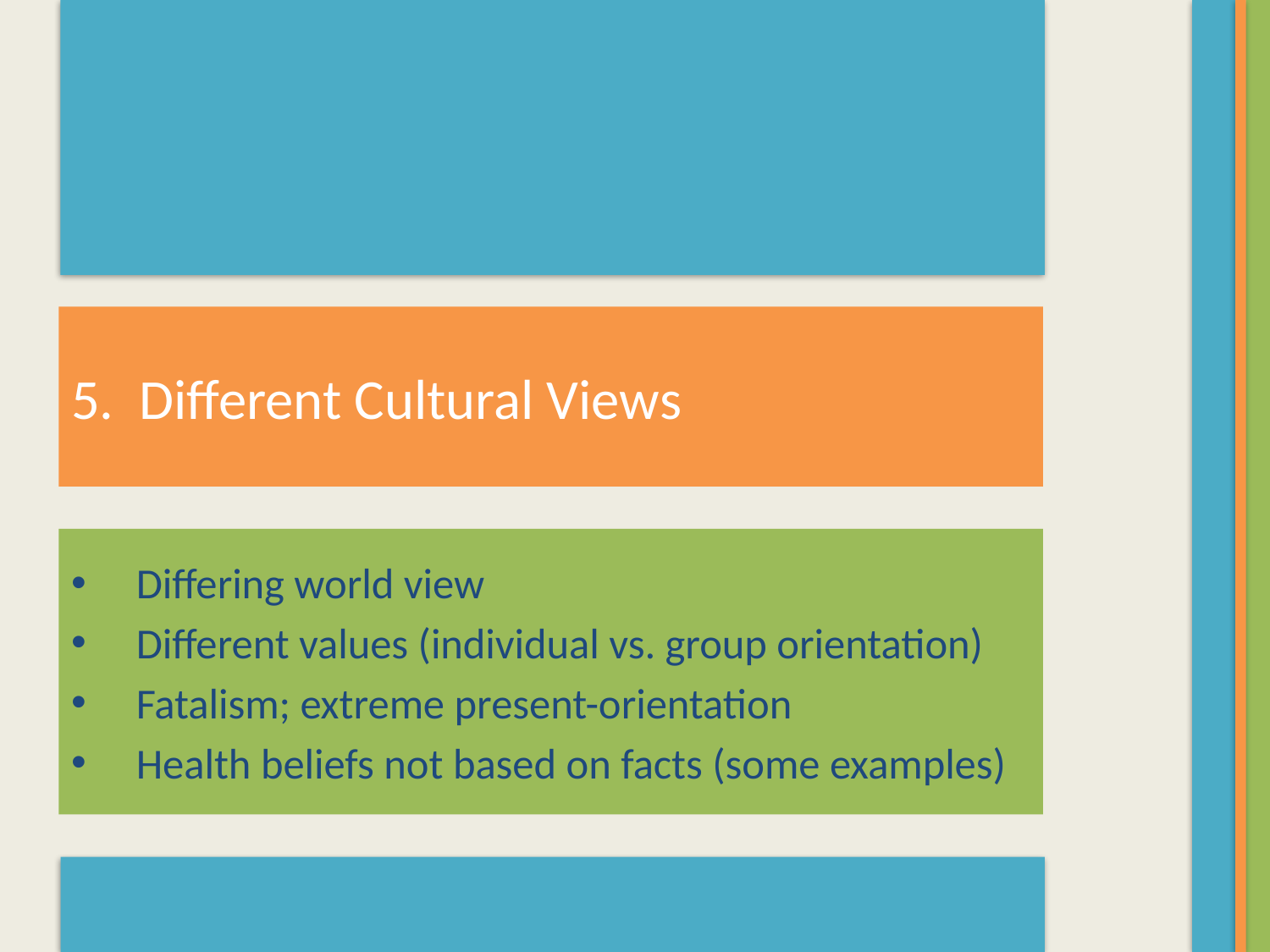

5.  Different Cultural Views
Differing world view
Different values (individual vs. group orientation)
Fatalism; extreme present-orientation
Health beliefs not based on facts (some examples)